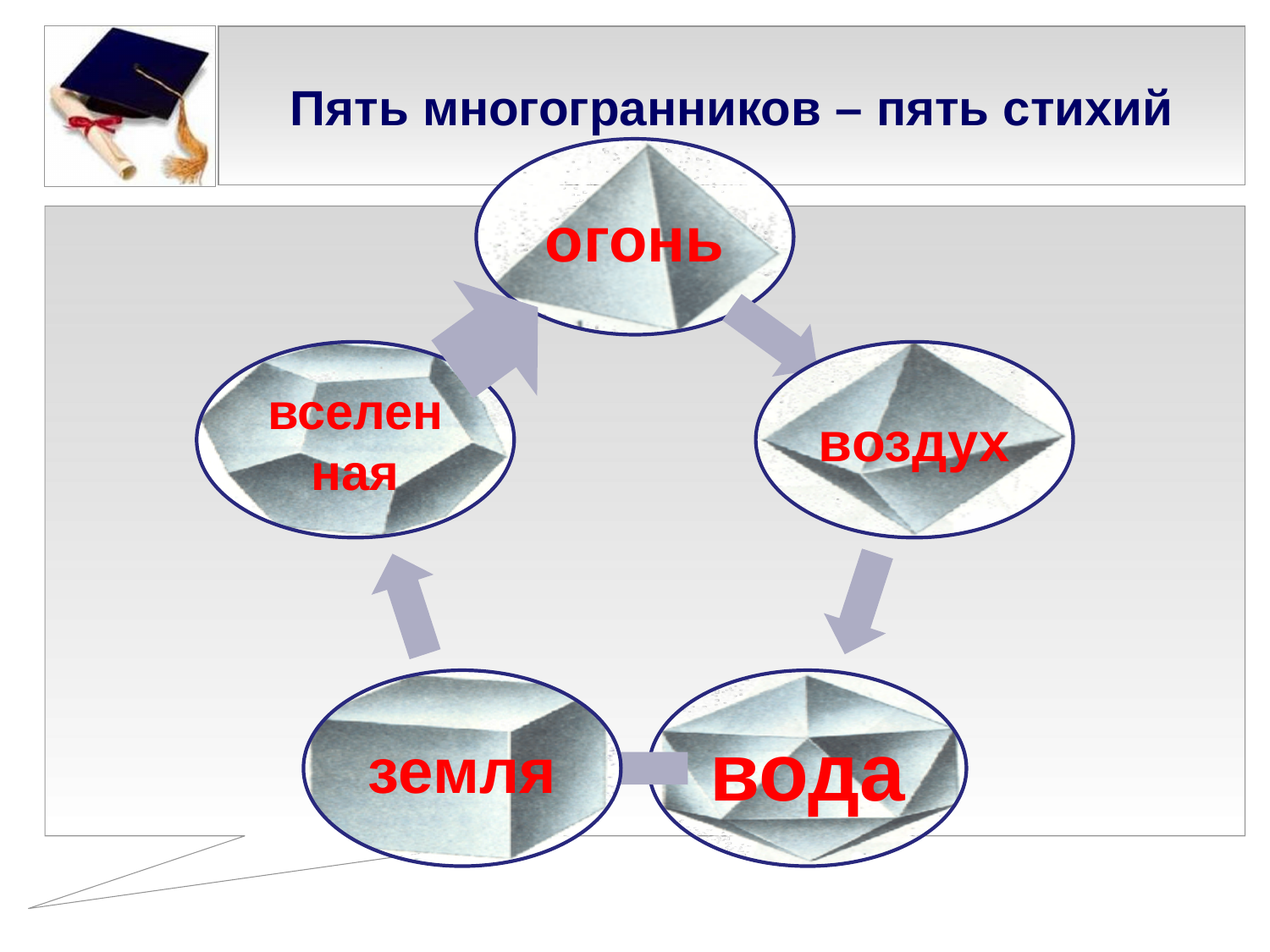

# Пять многогранников – пять стихий
огонь
воздух
вода
земля
вселенная